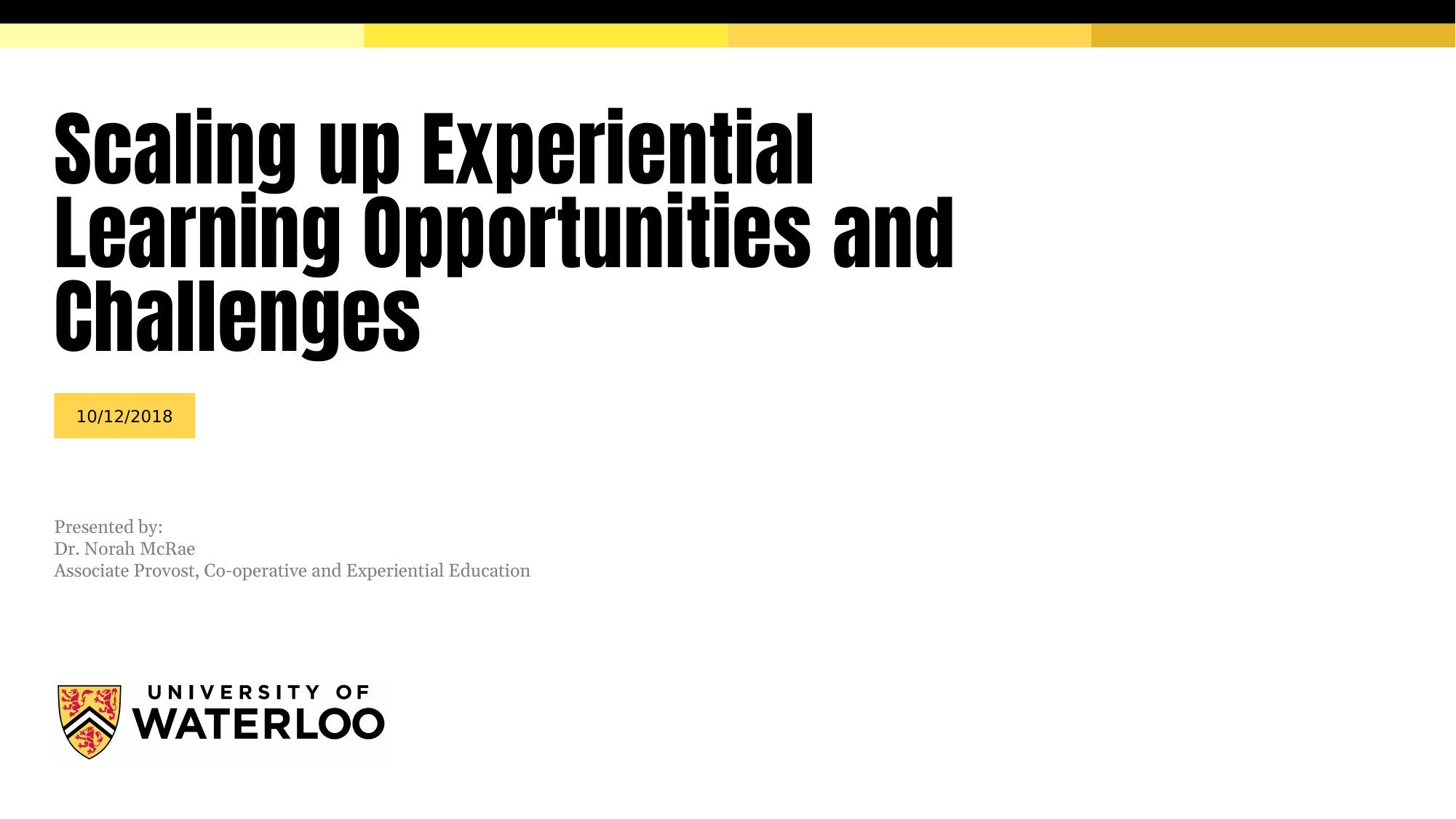

# Scaling up Experiential Learning Opportunities and Challenges
10/12/2018
Presented by:
Dr. Norah McRae
Associate Provost, Co-operative and Experiential Education